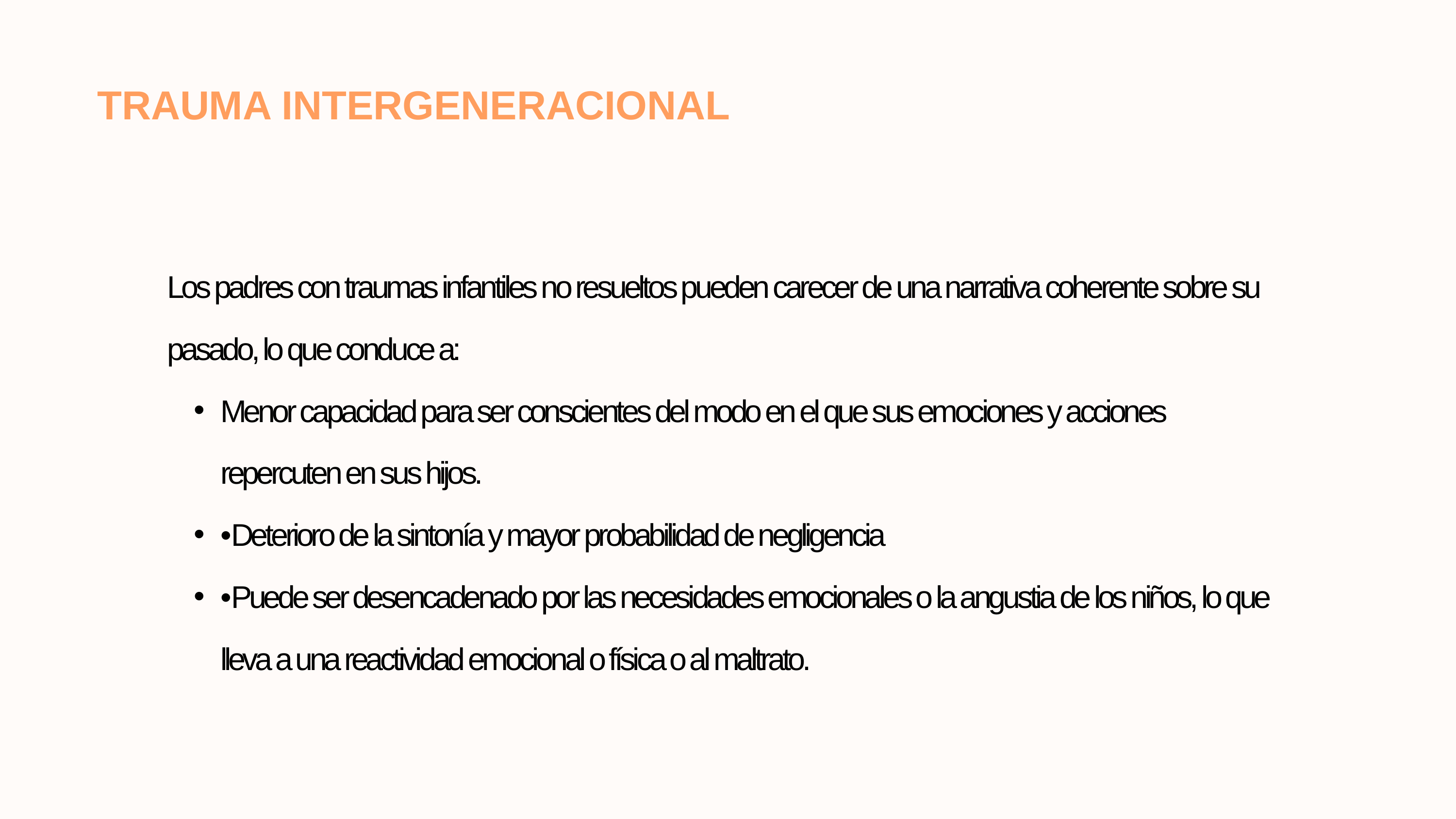

TRAUMA INTERGENERACIONAL
Los padres con traumas infantiles no resueltos pueden carecer de una narrativa coherente sobre su pasado, lo que conduce a:
Menor capacidad para ser conscientes del modo en el que sus emociones y acciones repercuten en sus hijos.
•Deterioro de la sintonía y mayor probabilidad de negligencia
•Puede ser desencadenado por las necesidades emocionales o la angustia de los niños, lo que lleva a una reactividad emocional o física o al maltrato.